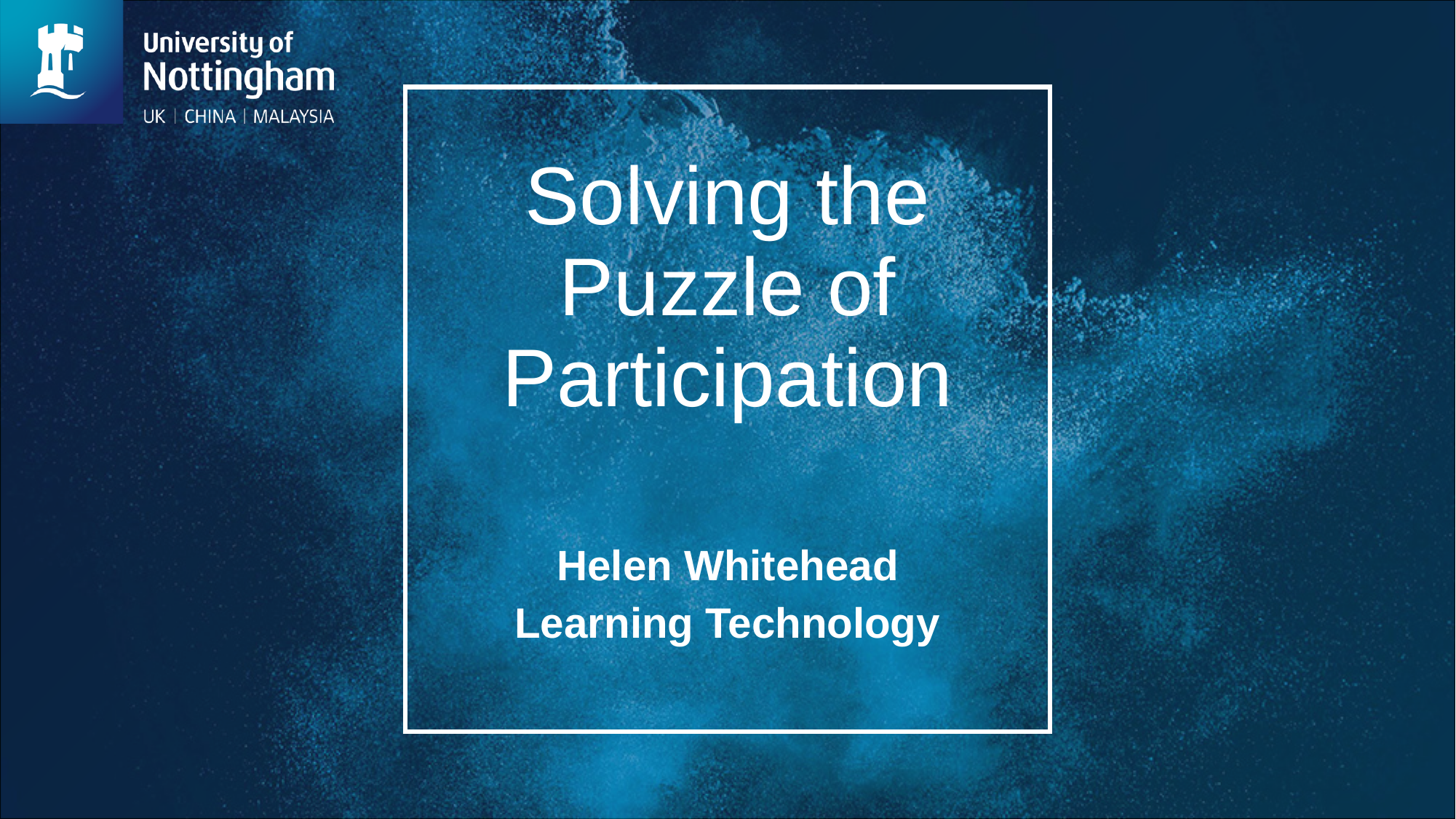

# Solving the Puzzle of Participation
Helen Whitehead
Learning Technology